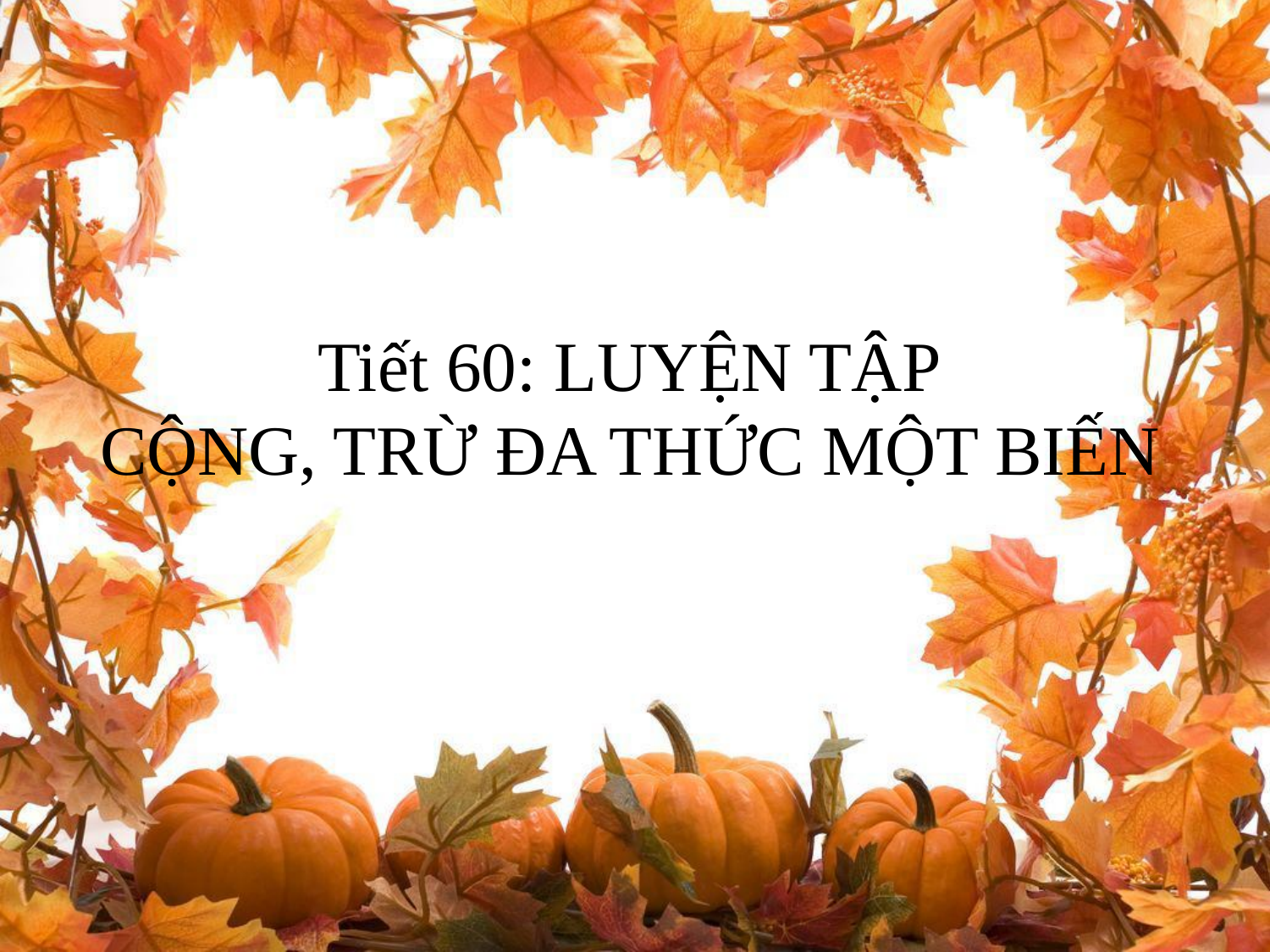

Tiết 60: LUYỆN TẬP
CỘNG, TRỪ ĐA THỨC MỘT BIẾN